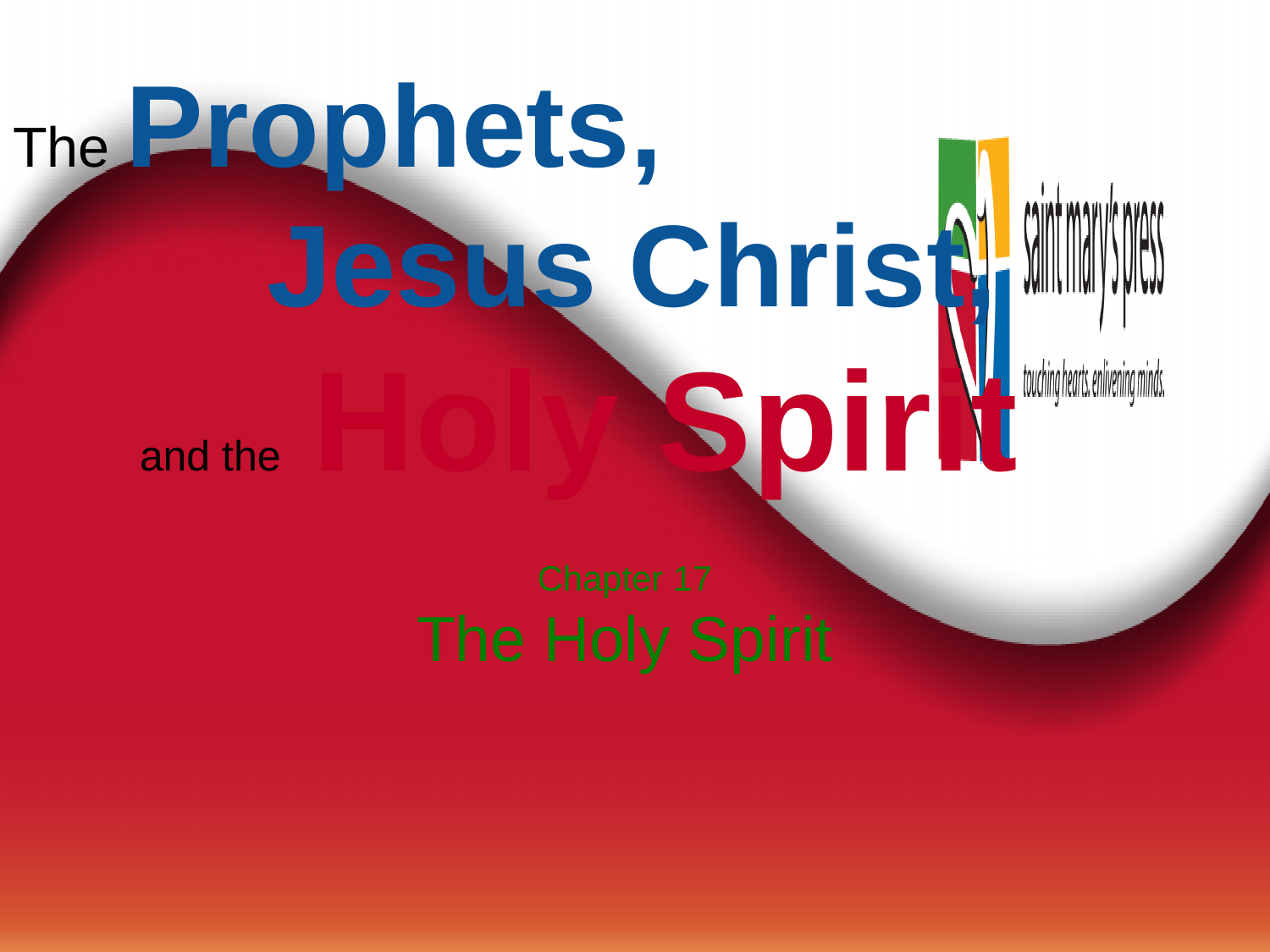

# The Prophets, Jesus Christ, and the Holy Spirit
Chapter 17
The Holy Spirit